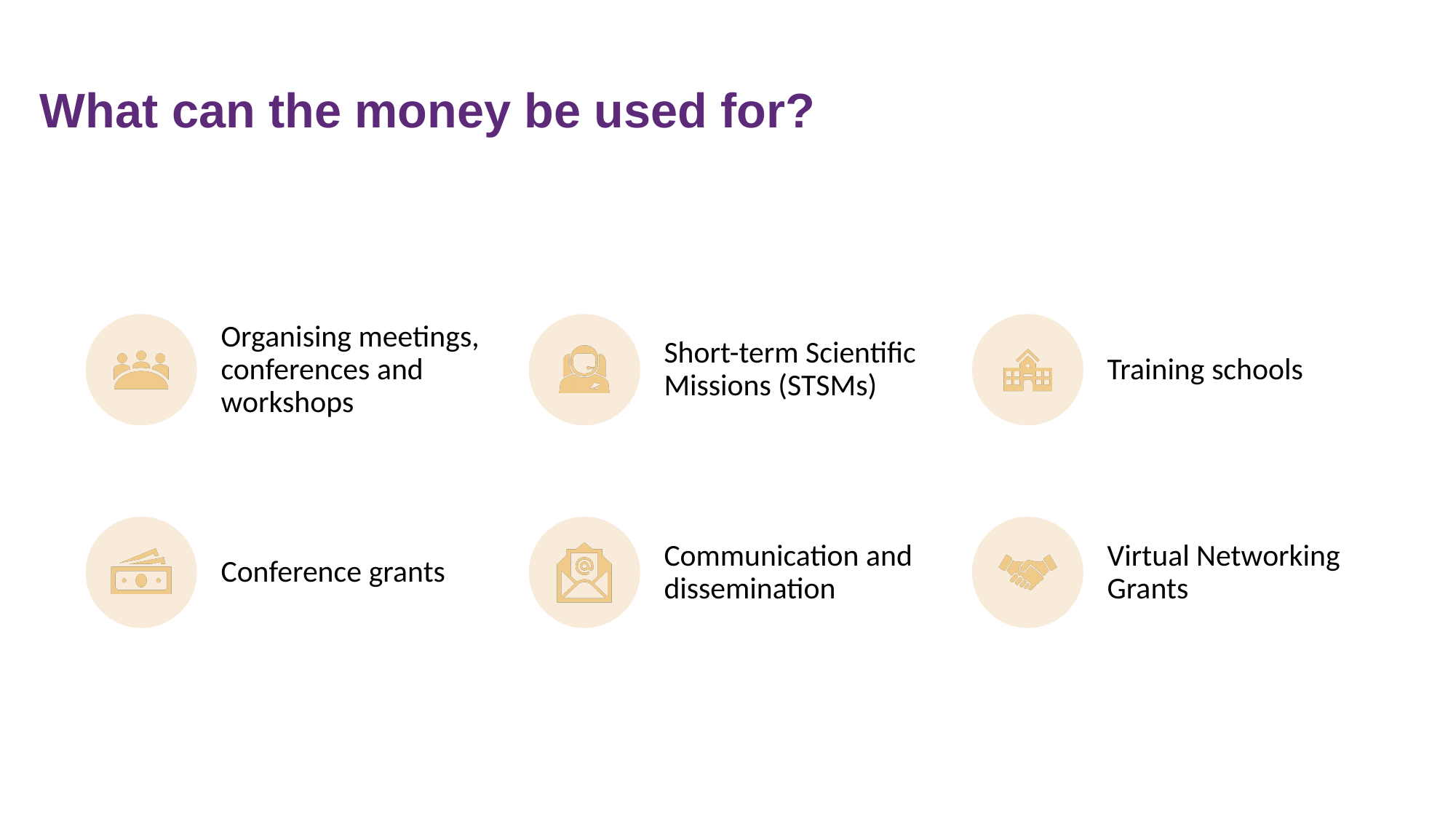

# What can the money be used for?
Organising meetings, conferences and workshops
Short-term Scientific Missions (STSMs)
Training schools
Conference grants
Communication and dissemination
Virtual Networking Grants